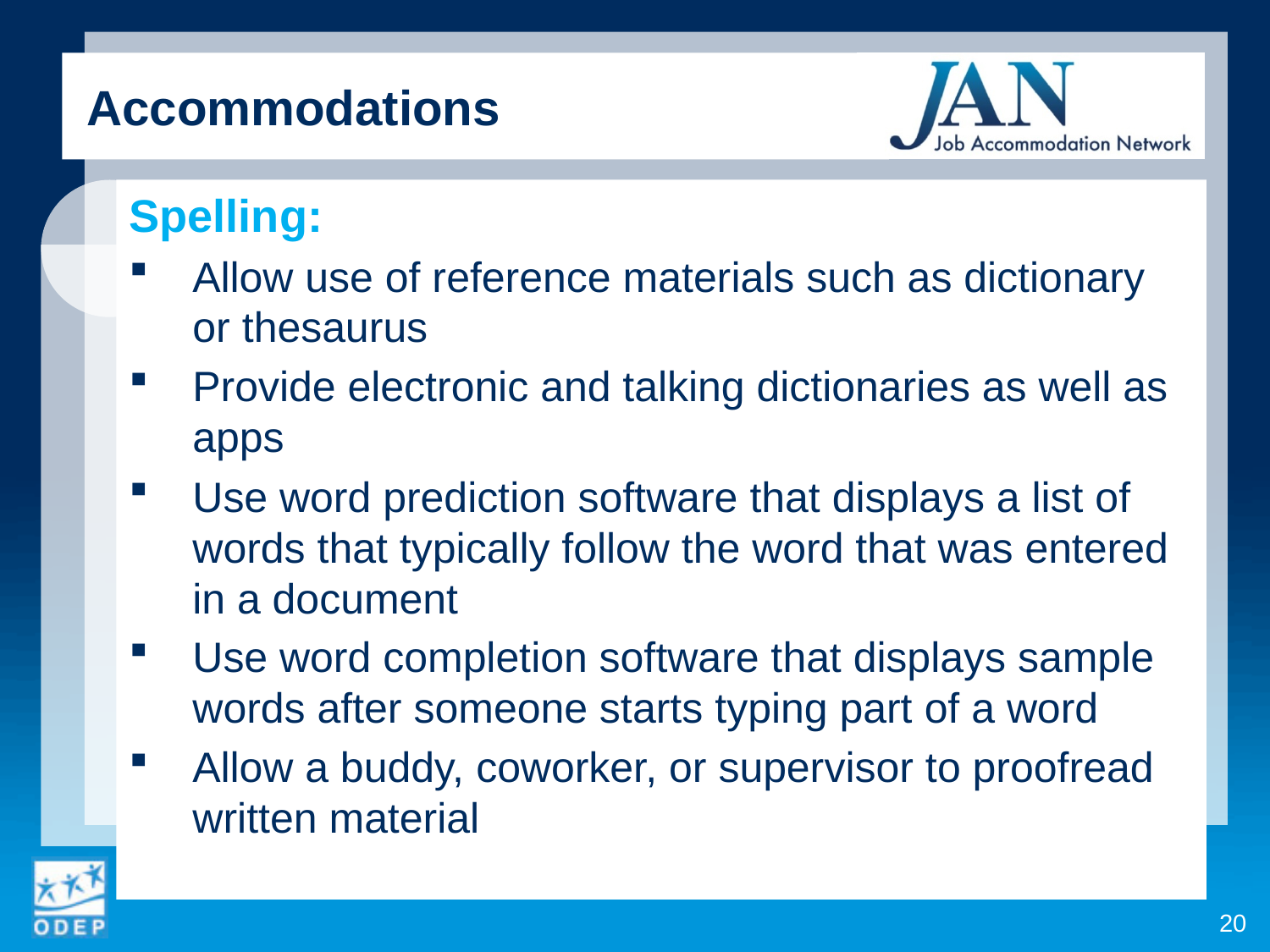

Accommodations
Spelling:
Allow use of reference materials such as dictionary or thesaurus
Provide electronic and talking dictionaries as well as apps
Use word prediction software that displays a list of words that typically follow the word that was entered in a document
Use word completion software that displays sample words after someone starts typing part of a word
Allow a buddy, coworker, or supervisor to proofread written material

20